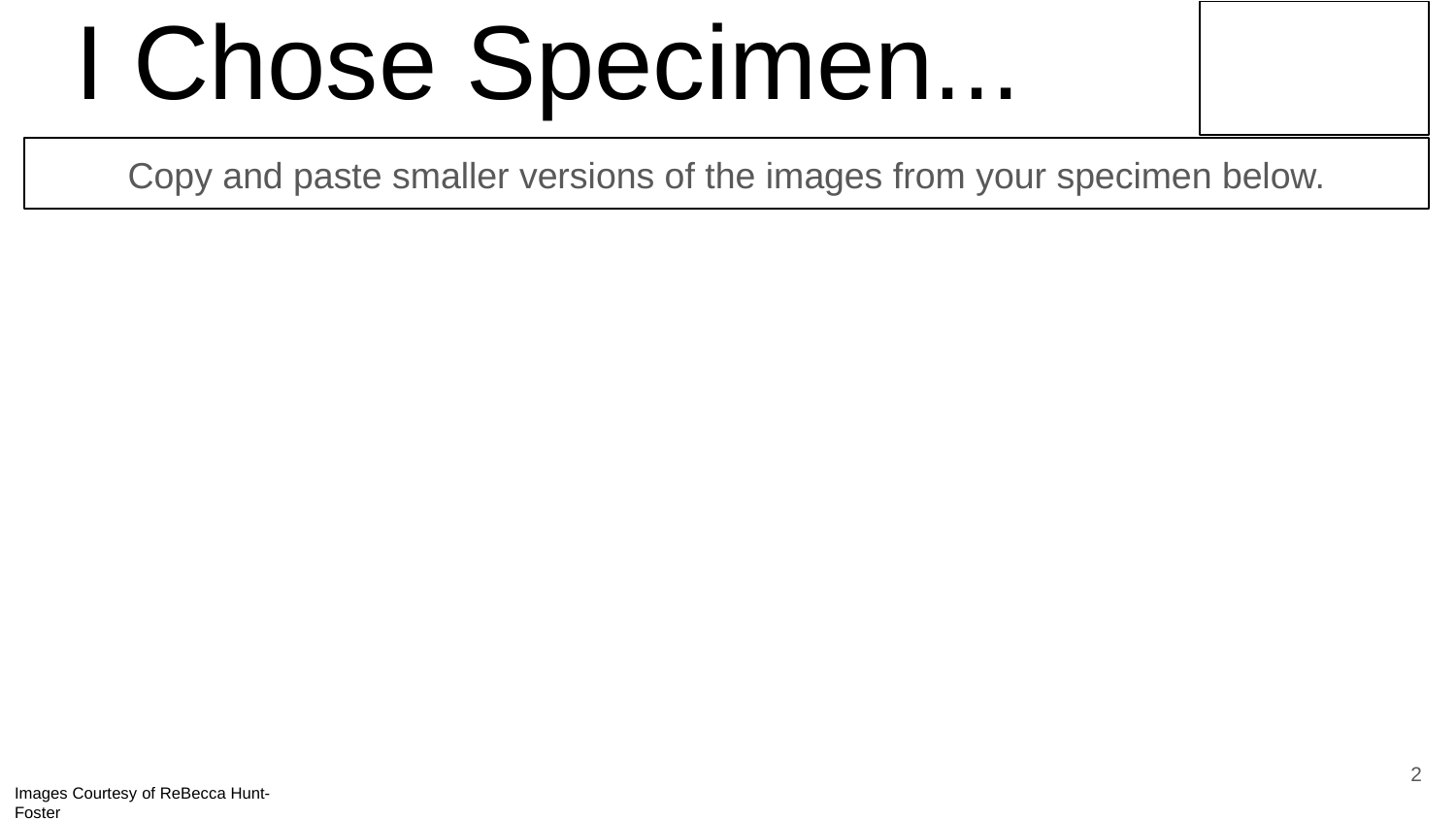

# I Chose Specimen...

Copy and paste smaller versions of the images from your specimen below.
2
Images Courtesy of ReBecca Hunt-Foster